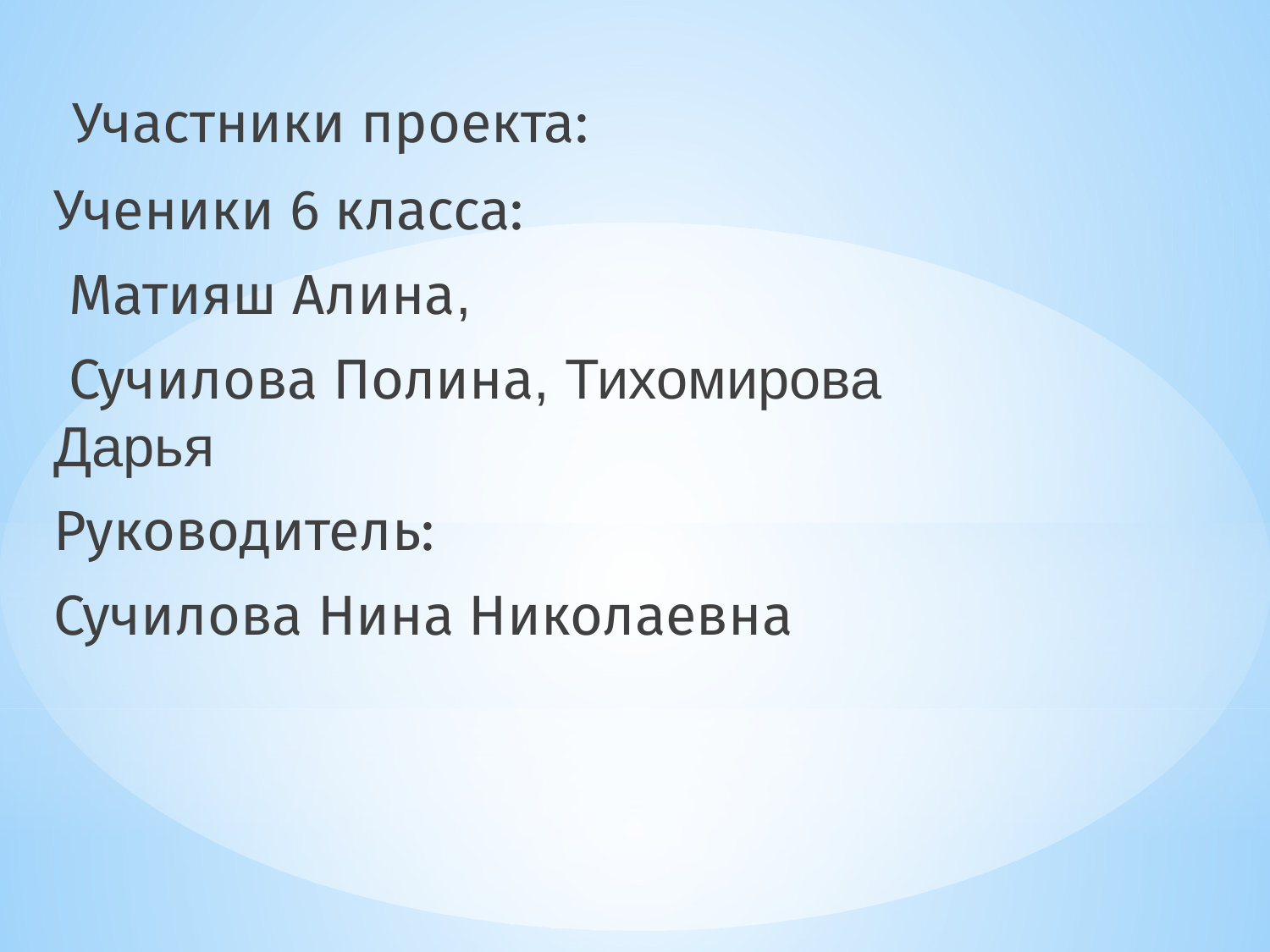

Участники проекта:
Ученики 6 класса:
 Матияш Алина,
 Сучилова Полина, Тихомирова Дарья
Руководитель:
Сучилова Нина Николаевна